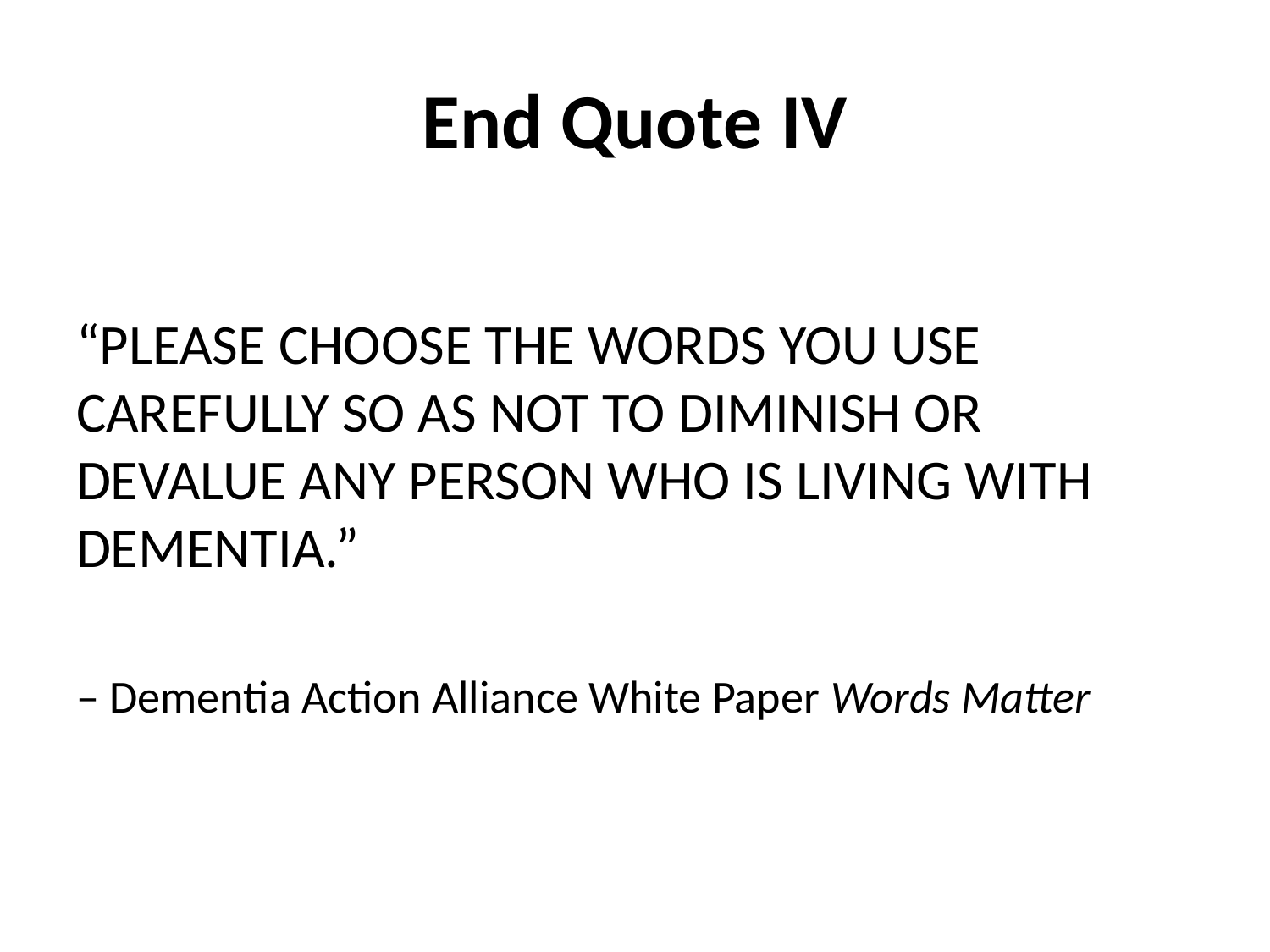

# End Quote IV

“PLEASE CHOOSE THE WORDS YOU USE CAREFULLY SO AS NOT TO DIMINISH OR DEVALUE ANY PERSON WHO IS LIVING WITH DEMENTIA.”

– Dementia Action Alliance White Paper Words Matter